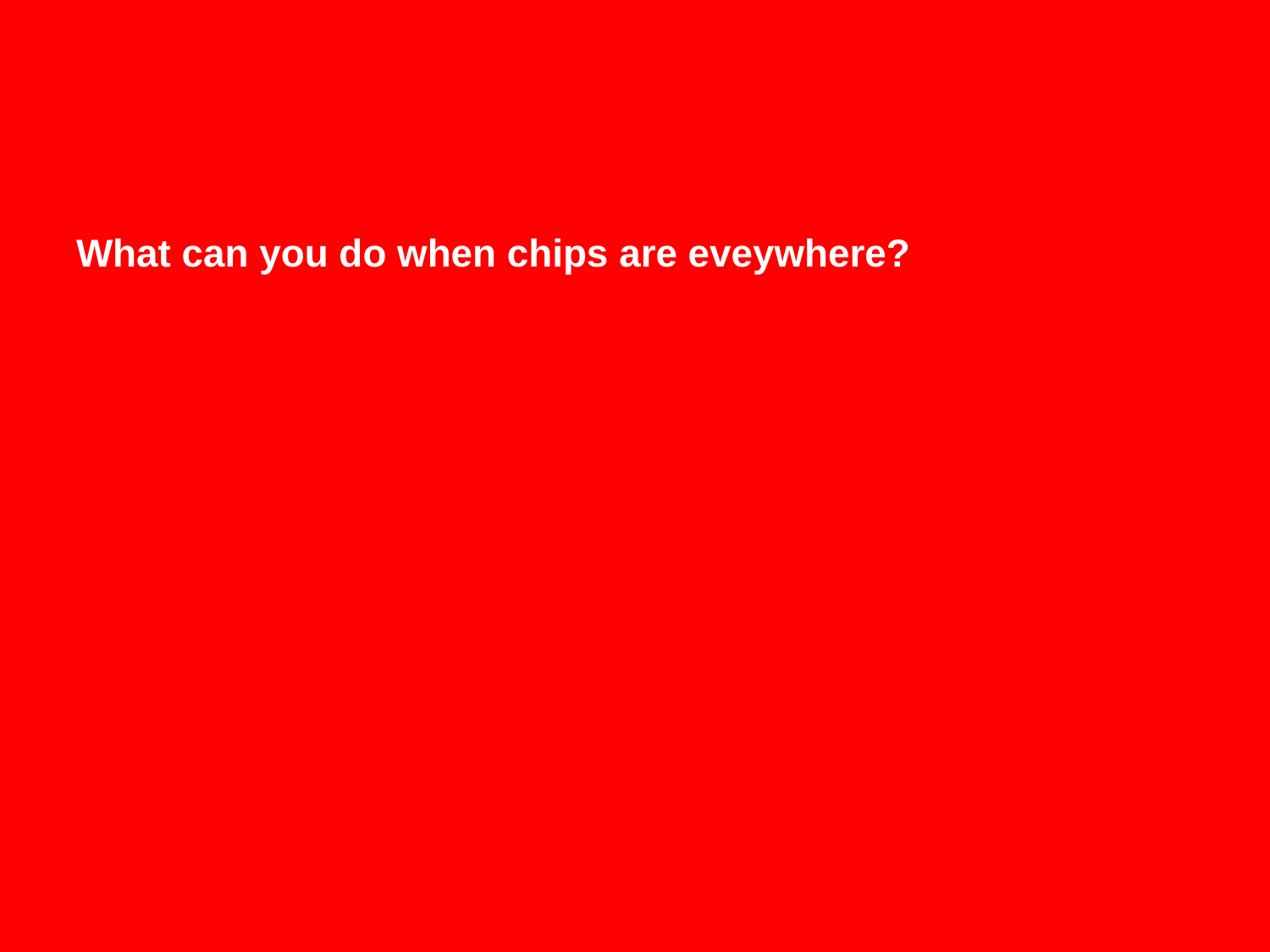

What can you do when chips are eveywhere?